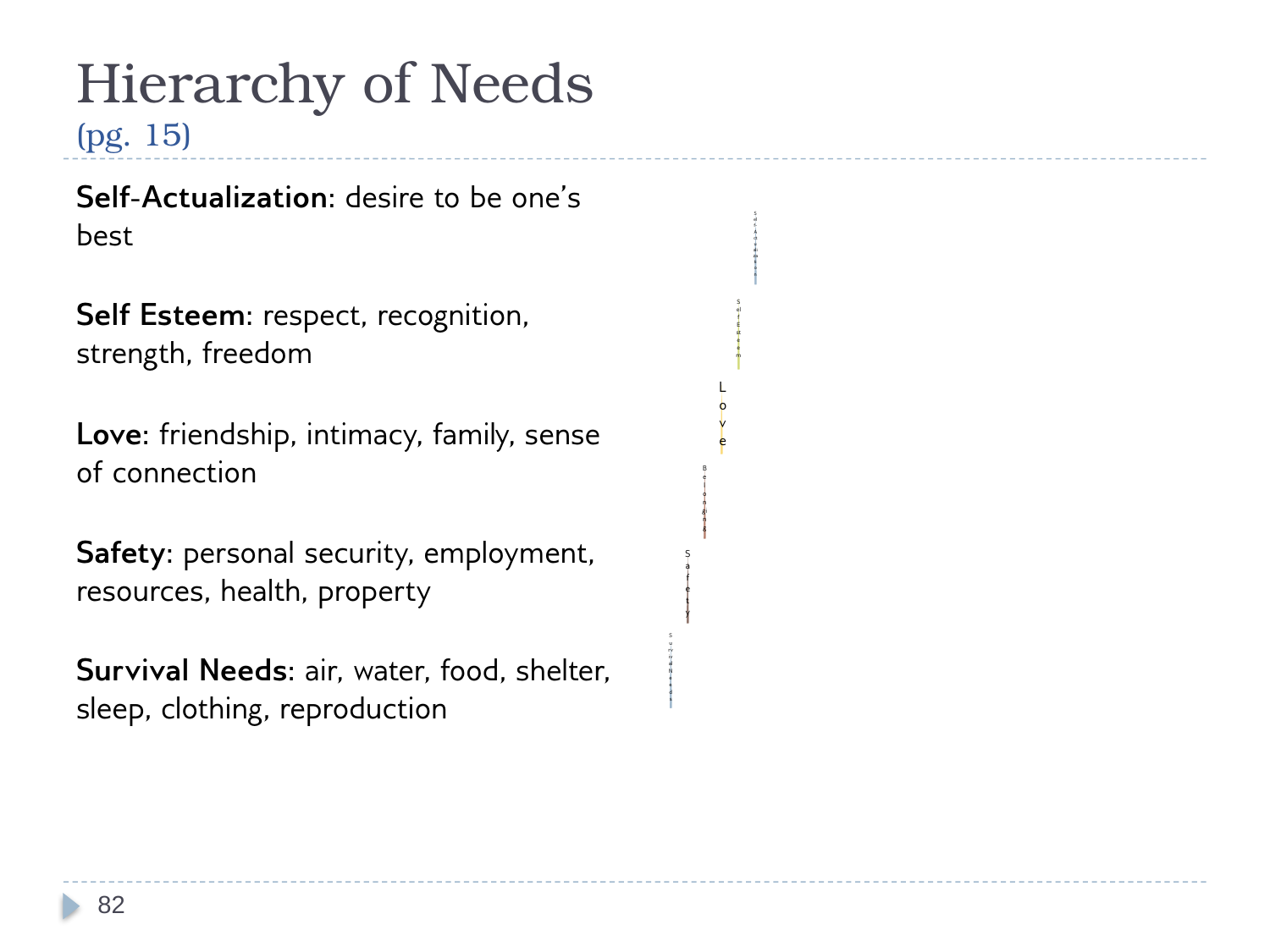

# Hierarchy of Needs (pg. 15)
Self-Actualization: desire to be one’s best

Self Esteem: respect, recognition, strength, freedom

Love: friendship, intimacy, family, sense of connection

Safety: personal security, employment, resources, health, property

Survival Needs: air, water, food, shelter, sleep, clothing, reproduction
Self-Actualization
Self Esteem
Love
Belonging
Safety
Survival Needs
82